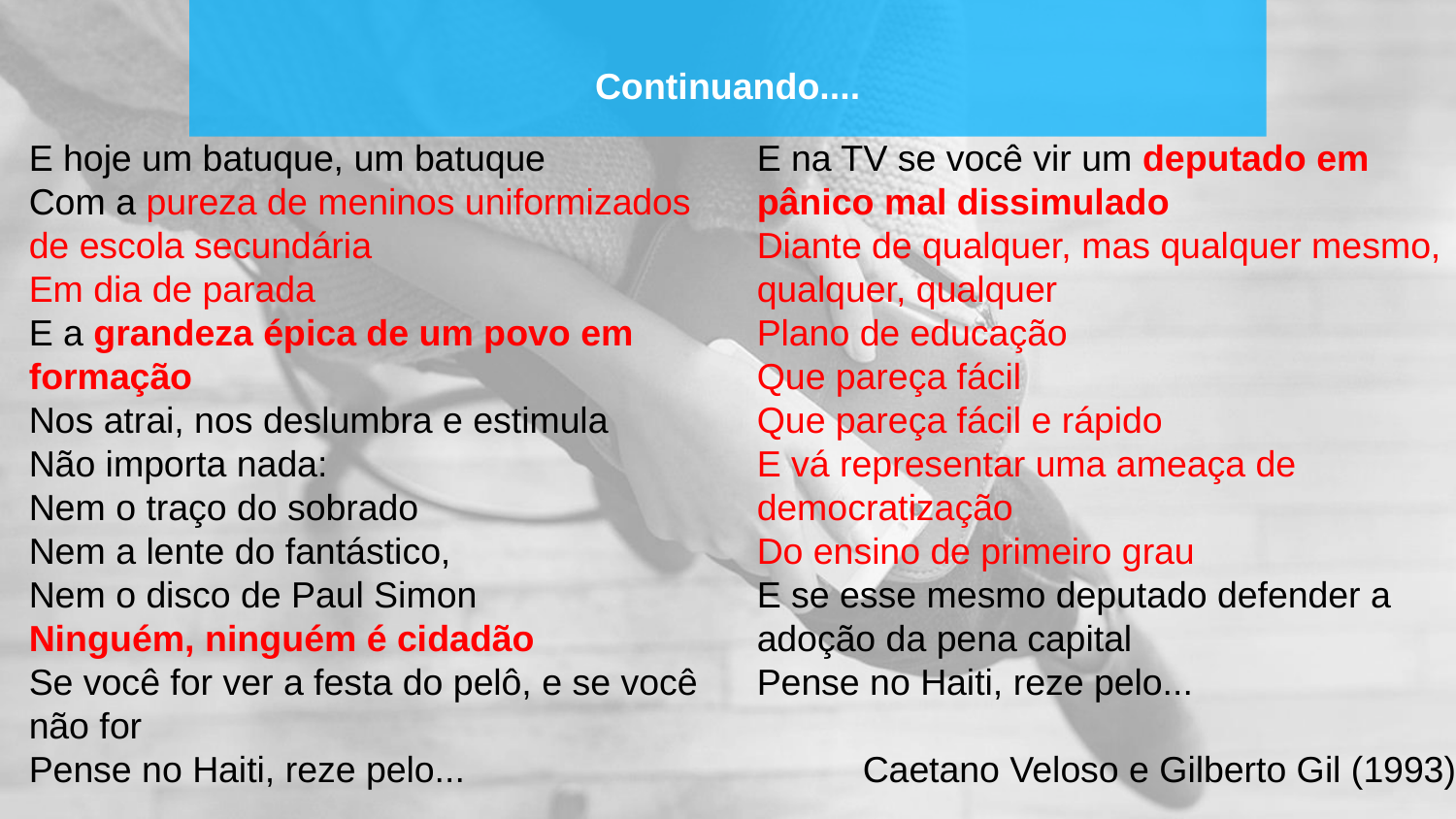

# Continuando....
E hoje um batuque, um batuque
Com a pureza de meninos uniformizados de escola secundária
Em dia de parada
E a grandeza épica de um povo em formação
Nos atrai, nos deslumbra e estimula
Não importa nada:
Nem o traço do sobrado
Nem a lente do fantástico,
Nem o disco de Paul Simon
Ninguém, ninguém é cidadão
Se você for ver a festa do pelô, e se você não for
Pense no Haiti, reze pelo...
E na TV se você vir um deputado em pânico mal dissimulado
Diante de qualquer, mas qualquer mesmo, qualquer, qualquer
Plano de educação
Que pareça fácil
Que pareça fácil e rápido
E vá representar uma ameaça de democratização
Do ensino de primeiro grau
E se esse mesmo deputado defender a adoção da pena capital
Pense no Haiti, reze pelo...

Caetano Veloso e Gilberto Gil (1993)